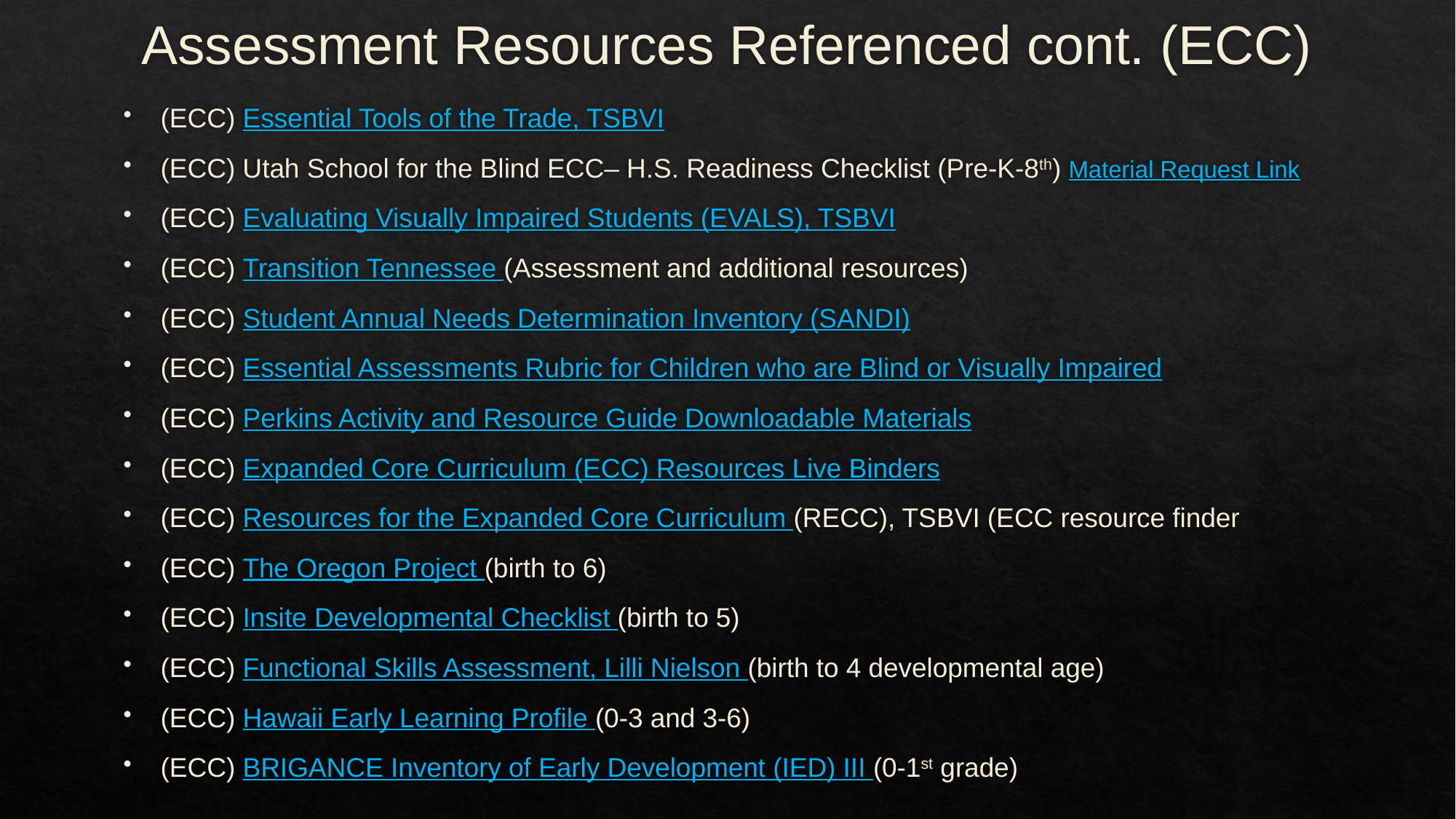

# Assessment Resources Referenced cont. (ECC)
(ECC) Essential Tools of the Trade, TSBVI
(ECC) Utah School for the Blind ECC– H.S. Readiness Checklist (Pre-K-8th) Material Request Link
(ECC) Evaluating Visually Impaired Students (EVALS), TSBVI
(ECC) Transition Tennessee (Assessment and additional resources)
(ECC) Student Annual Needs Determination Inventory (SANDI)
(ECC) Essential Assessments Rubric for Children who are Blind or Visually Impaired
(ECC) Perkins Activity and Resource Guide Downloadable Materials
(ECC) Expanded Core Curriculum (ECC) Resources Live Binders
(ECC) Resources for the Expanded Core Curriculum (RECC), TSBVI (ECC resource finder
(ECC) The Oregon Project (birth to 6)
(ECC) Insite Developmental Checklist (birth to 5)
(ECC) Functional Skills Assessment, Lilli Nielson (birth to 4 developmental age)
(ECC) Hawaii Early Learning Profile (0-3 and 3-6)
(ECC) BRIGANCE Inventory of Early Development (IED) III (0-1st grade)